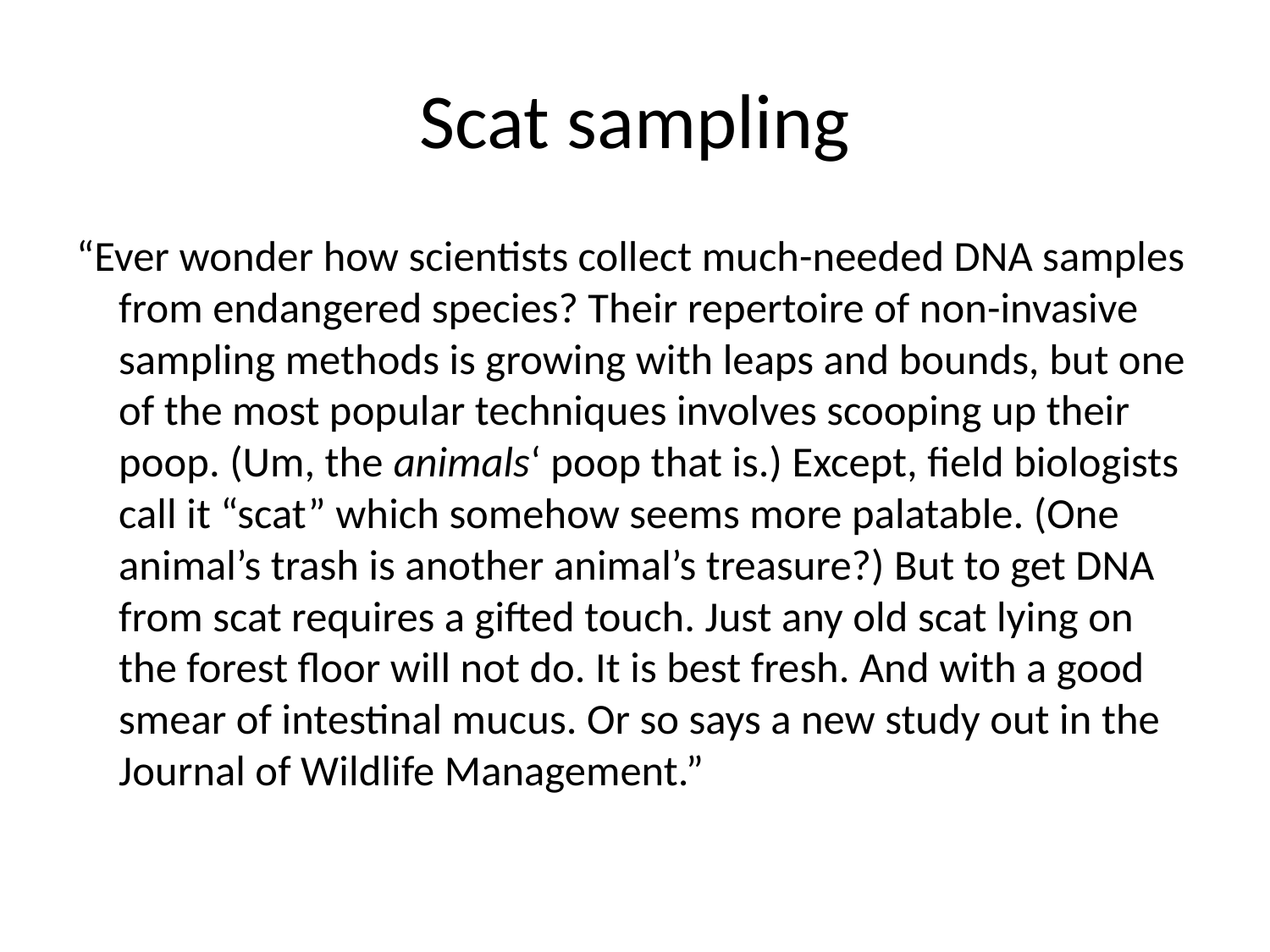

# Scat sampling
“Ever wonder how scientists collect much-needed DNA samples from endangered species? Their repertoire of non-invasive sampling methods is growing with leaps and bounds, but one of the most popular techniques involves scooping up their poop. (Um, the animals‘ poop that is.) Except, field biologists call it “scat” which somehow seems more palatable. (One animal’s trash is another animal’s treasure?) But to get DNA from scat requires a gifted touch. Just any old scat lying on the forest floor will not do. It is best fresh. And with a good smear of intestinal mucus. Or so says a new study out in the Journal of Wildlife Management.”